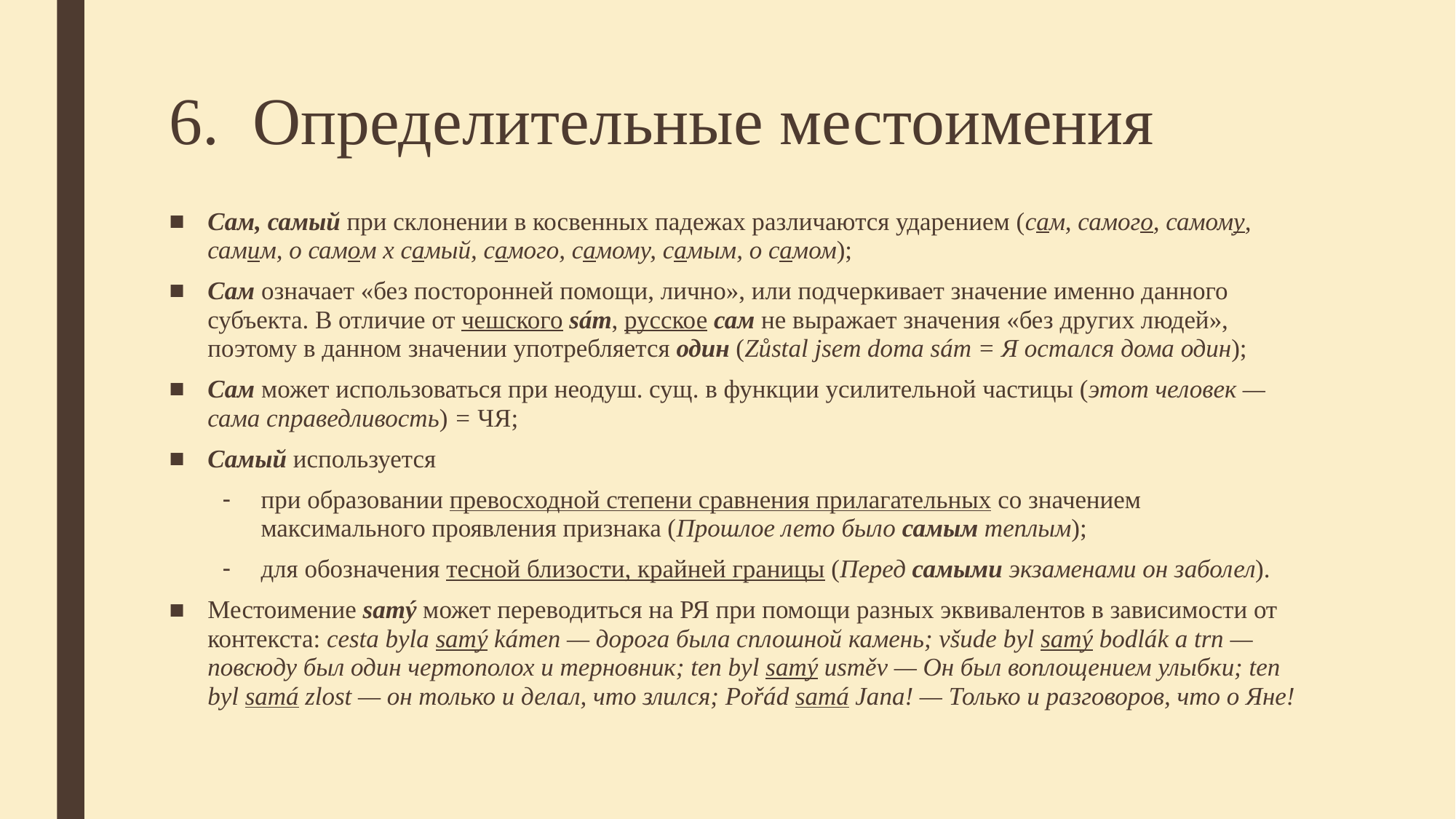

# 6.  Определительные местоимения
Сам, самый при склонении в косвенных падежах различаются ударением (сам, самого, самому, самим, о самом х самый, самого, самому, самым, о самом);
Сам означает «без посторонней помощи, лично», или подчеркивает значение именно данного субъекта. В отличие от чешского sám, русское сам не выражает значения «без других людей», поэтому в данном значении употребляется один (Zůstal jsem doma sám = Я остался дома один);
Сам может использоваться при неодуш. сущ. в функции усилительной частицы (этот человек — сама справедливость) = ЧЯ;
Самый используется
при образовании превосходной степени сравнения прилагательных со значением максимального проявления признака (Прошлое лето было самым теплым);
для обозначения тесной близости, крайней границы (Перед самыми экзаменами он заболел).
Местоимение samý может переводиться на РЯ при помощи разных эквивалентов в зависимости от контекста: сesta byla samý kámen — дорога была сплошной камень; všude byl samý bodlák a trn —повсюду был один чертополох и терновник; ten byl samý usměv — Он был воплощением улыбки; ten byl samá zlost — он только и делал, что злился; Pořád samá Jana! — Только и разговоров, что о Яне!